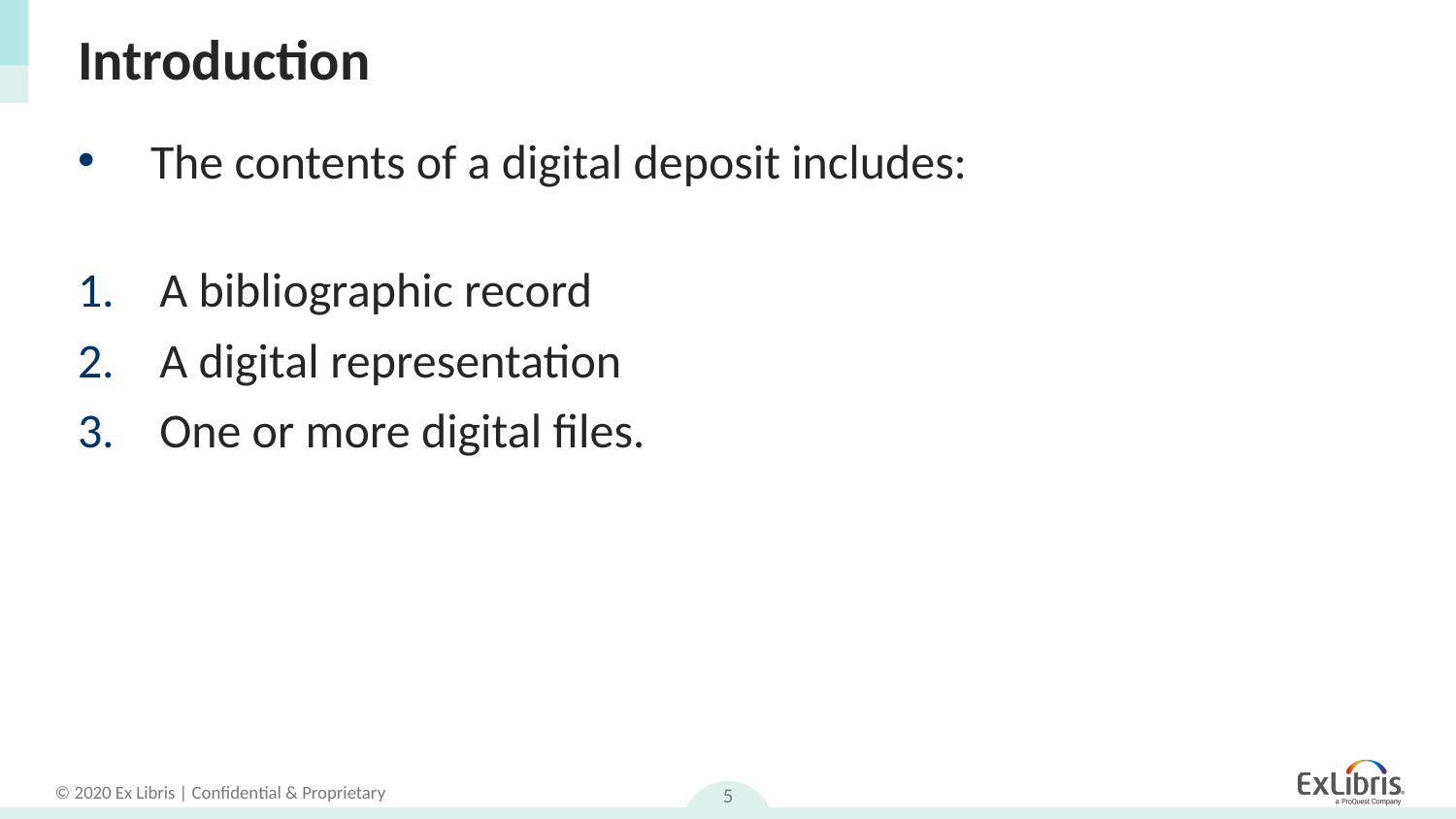

# Introduction
The contents of a digital deposit includes:
A bibliographic record
A digital representation
One or more digital files.
5